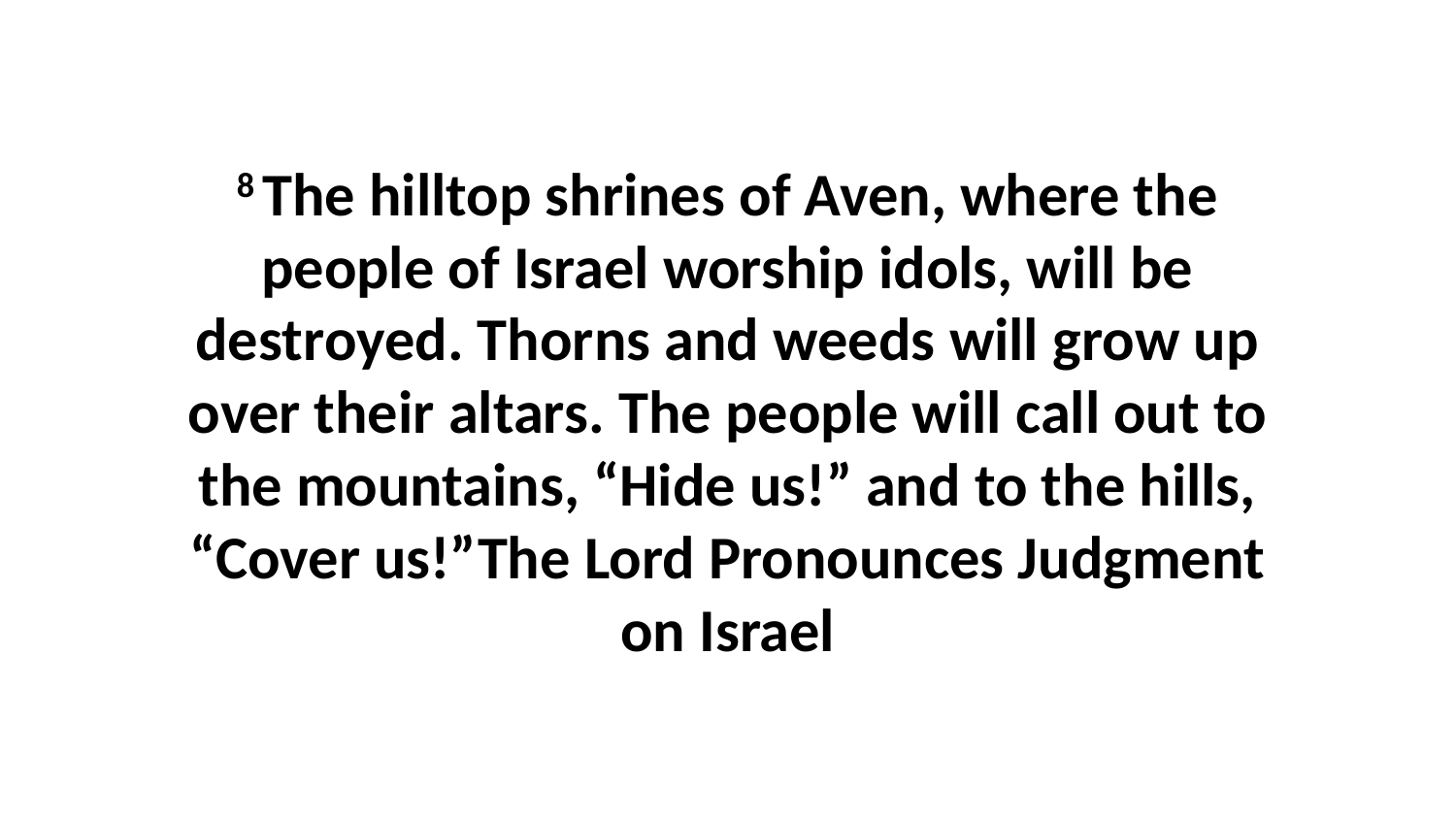

8 The hilltop shrines of Aven, where the people of Israel worship idols, will be destroyed. Thorns and weeds will grow up over their altars. The people will call out to the mountains, “Hide us!” and to the hills, “Cover us!”The Lord Pronounces Judgment on Israel